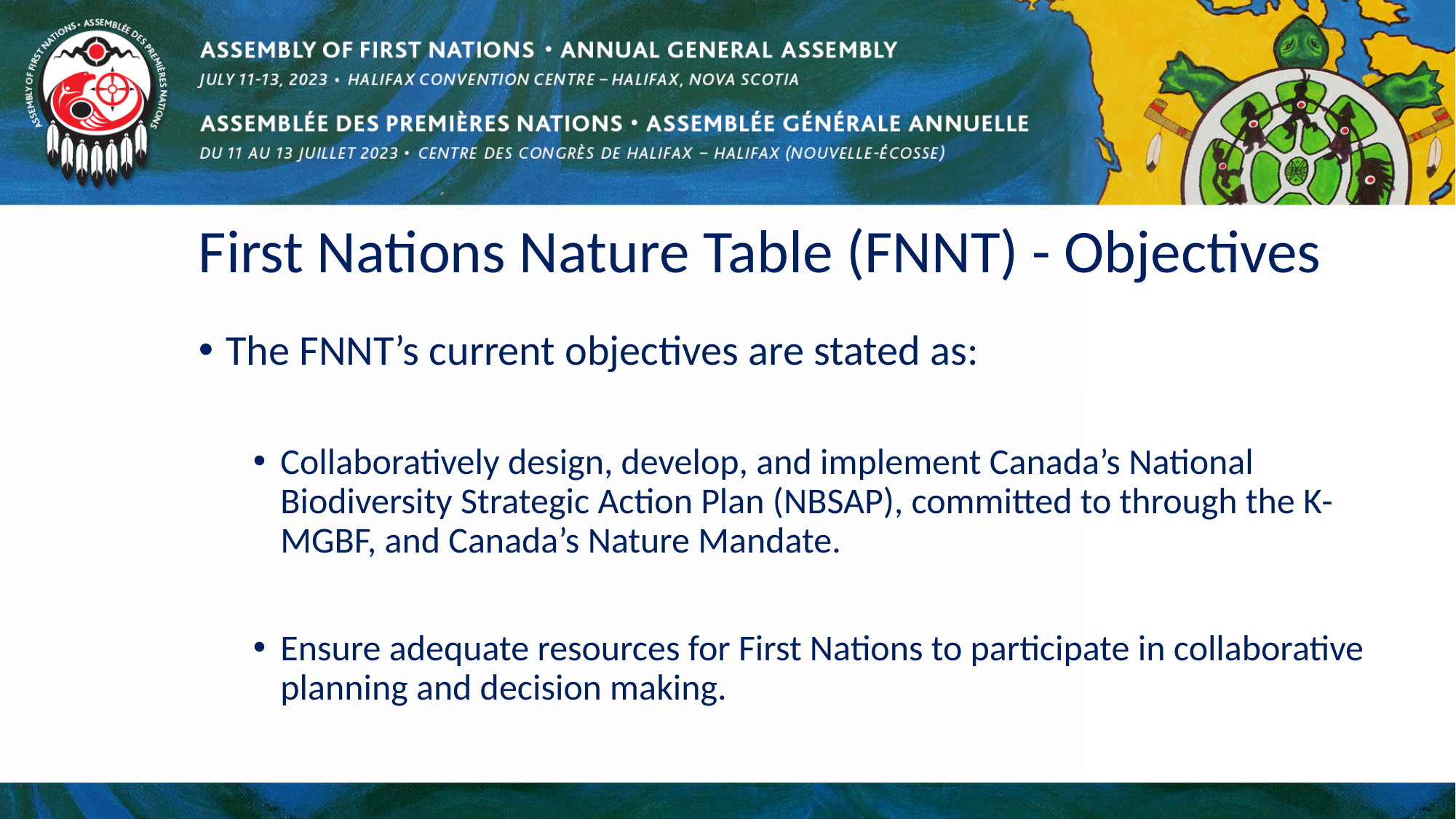

# First Nations Nature Table (FNNT) - Objectives
The FNNT’s current objectives are stated as:

Collaboratively design, develop, and implement Canada’s National Biodiversity Strategic Action Plan (NBSAP), committed to through the K-MGBF, and Canada’s Nature Mandate.

Ensure adequate resources for First Nations to participate in collaborative planning and decision making.